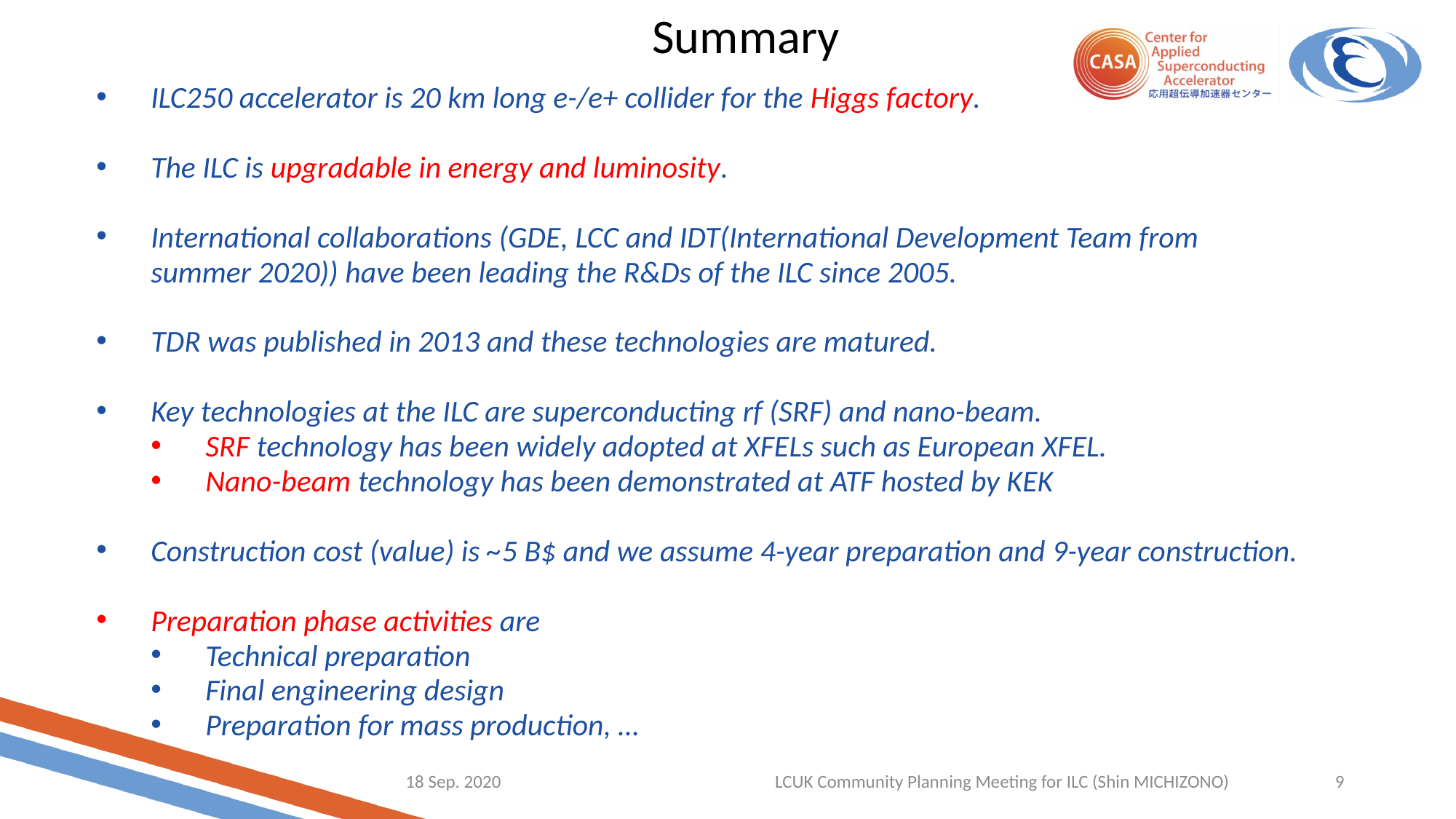

# Summary
ILC250 accelerator is 20 km long e-/e+ collider for the Higgs factory.

The ILC is upgradable in energy and luminosity.

International collaborations (GDE, LCC and IDT(International Development Team from summer 2020)) have been leading the R&Ds of the ILC since 2005.

TDR was published in 2013 and these technologies are matured.

Key technologies at the ILC are superconducting rf (SRF) and nano-beam.
SRF technology has been widely adopted at XFELs such as European XFEL.
Nano-beam technology has been demonstrated at ATF hosted by KEK

Construction cost (value) is ~5 B$ and we assume 4-year preparation and 9-year construction.

Preparation phase activities are
Technical preparation
Final engineering design
Preparation for mass production, …

18 Sep. 2020
LCUK Community Planning Meeting for ILC (Shin MICHIZONO)
9